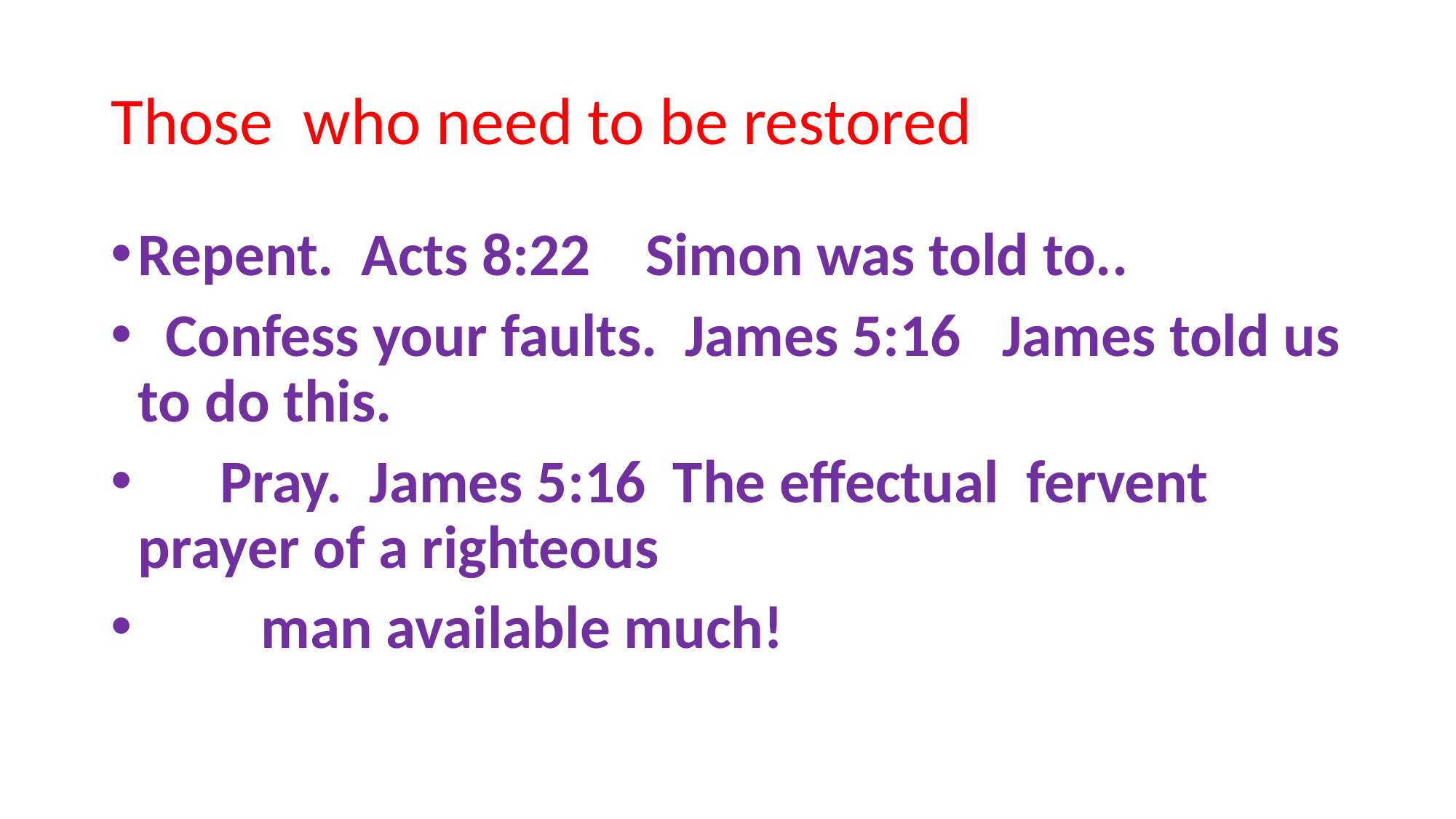

# Those  who need to be restored
Repent.  Acts 8:22    Simon was told to..
  Confess your faults.  James 5:16   James told us to do this.
      Pray.  James 5:16  The effectual  fervent prayer of a righteous
         man available much!